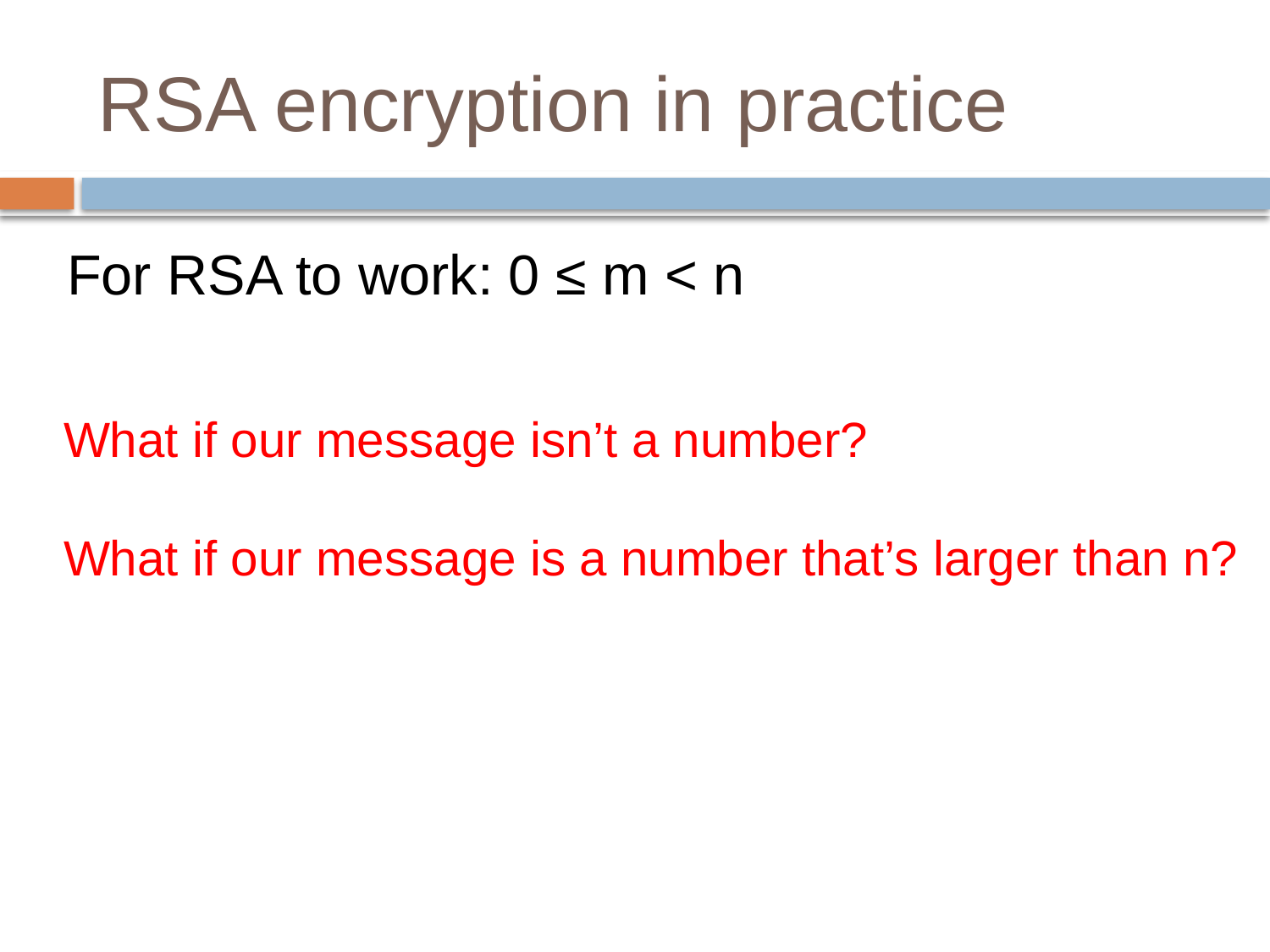

# RSA encryption in practice
For RSA to work: 0 ≤ m < n
What if our message isn’t a number?

What if our message is a number that’s larger than n?